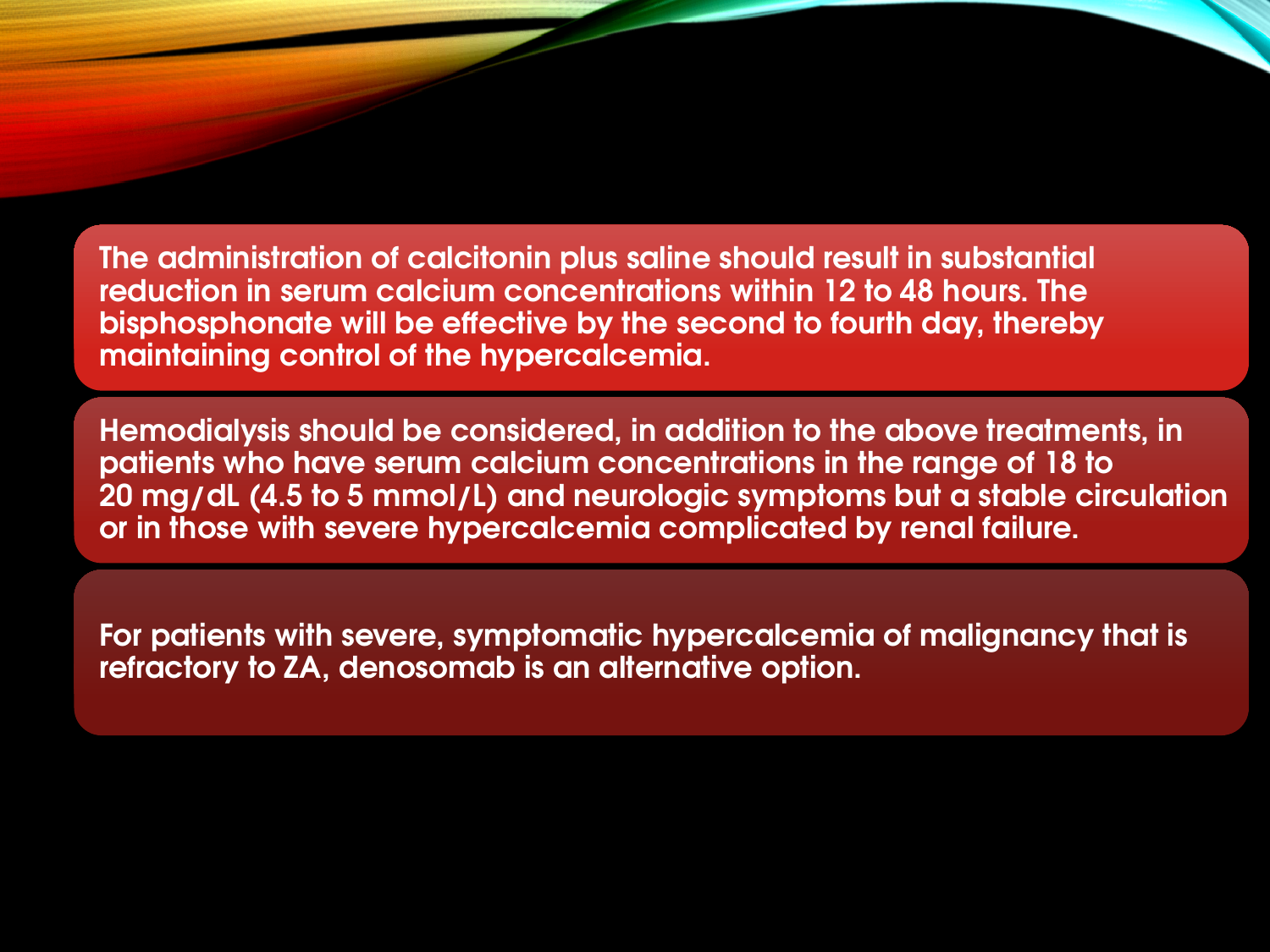

The administration of calcitonin plus saline should result in substantial reduction in serum calcium concentrations within 12 to 48 hours. The bisphosphonate will be effective by the second to fourth day, thereby maintaining control of the hypercalcemia.
Hemodialysis should be considered, in addition to the above treatments, in patients who have serum calcium concentrations in the range of 18 to 20 mg/dL (4.5 to 5 mmol/L) and neurologic symptoms but a stable circulation or in those with severe hypercalcemia complicated by renal failure.
For patients with severe, symptomatic hypercalcemia of malignancy that is refractory to ZA, denosomab is an alternative option.